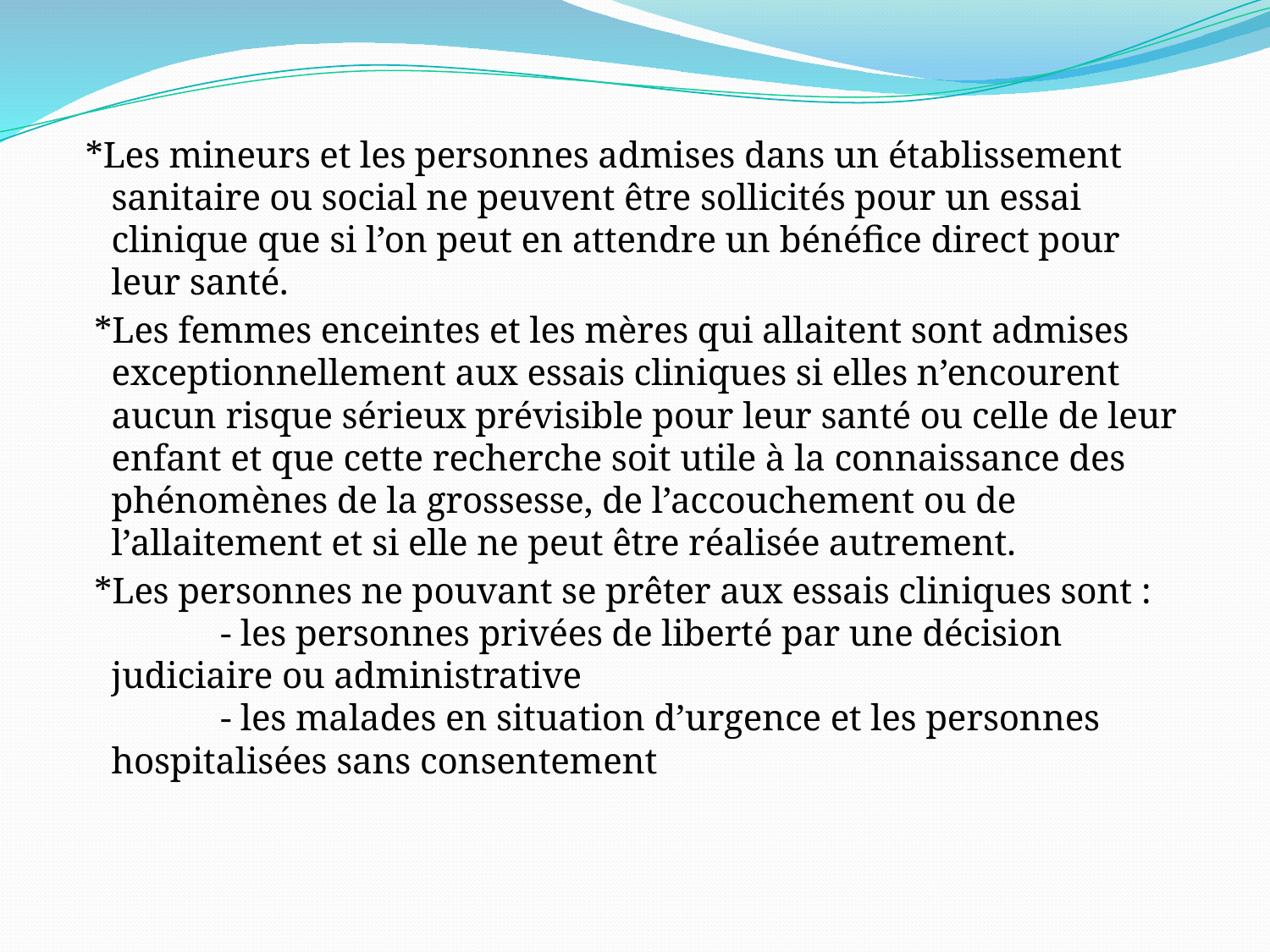

#
 *Les mineurs et les personnes admises dans un établissement sanitaire ou social ne peuvent être sollicités pour un essai clinique que si l’on peut en attendre un bénéfice direct pour leur santé.
  *Les femmes enceintes et les mères qui allaitent sont admises exceptionnellement aux essais cliniques si elles n’encourent aucun risque sérieux prévisible pour leur santé ou celle de leur enfant et que cette recherche soit utile à la connaissance des phénomènes de la grossesse, de l’accouchement ou de l’allaitement et si elle ne peut être réalisée autrement.
  *Les personnes ne pouvant se prêter aux essais cliniques sont :
            - les personnes privées de liberté par une décision judiciaire ou administrative
            - les malades en situation d’urgence et les personnes hospitalisées sans consentement